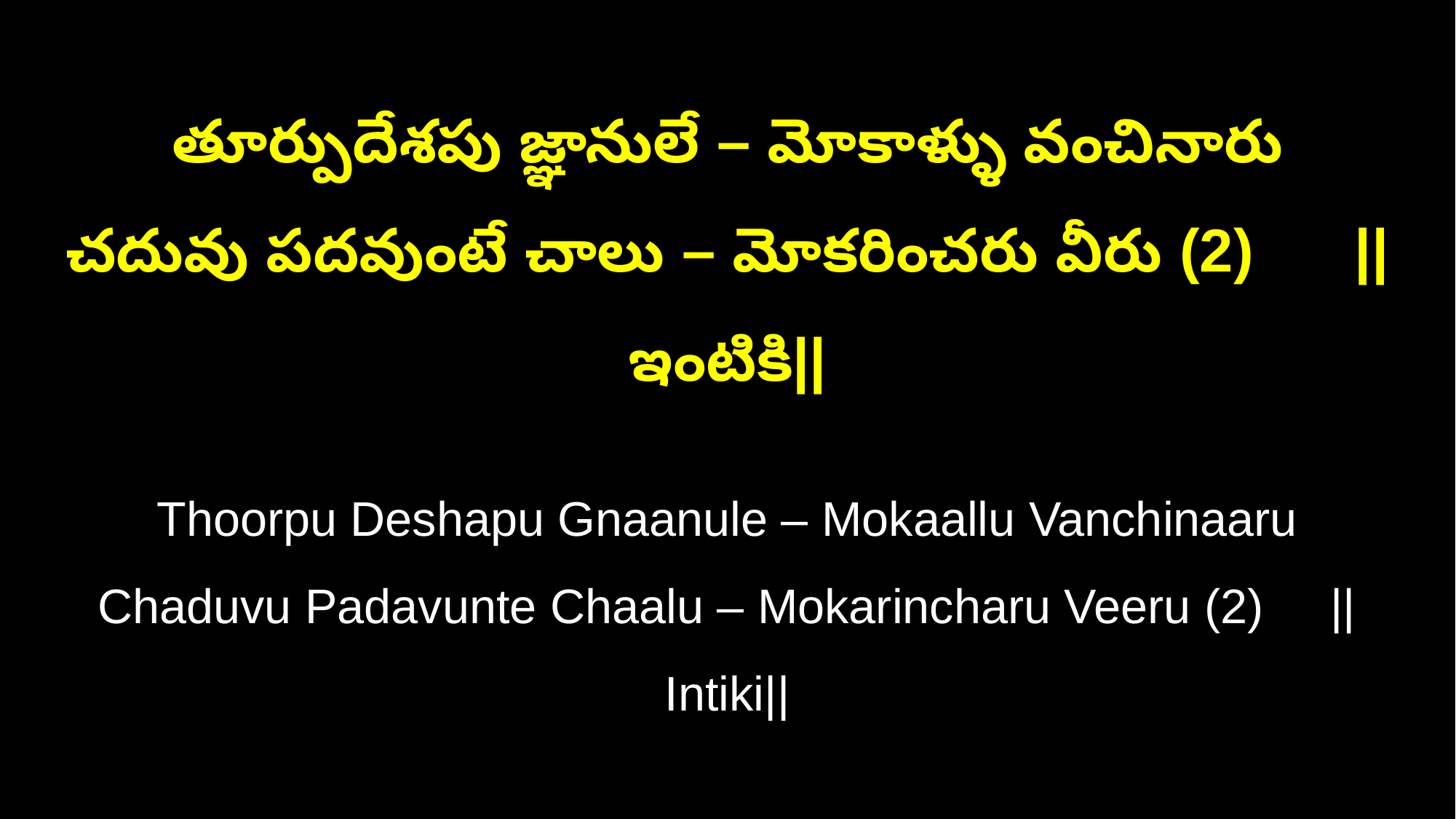

తూర్పుదేశపు జ్ఞానులే – మోకాళ్ళు వంచినారు
చదువు పదవుంటే చాలు – మోకరించరు వీరు (2)      ||ఇంటికి||
Thoorpu Deshapu Gnaanule – Mokaallu Vanchinaaru
Chaduvu Padavunte Chaalu – Mokarincharu Veeru (2)     ||Intiki||